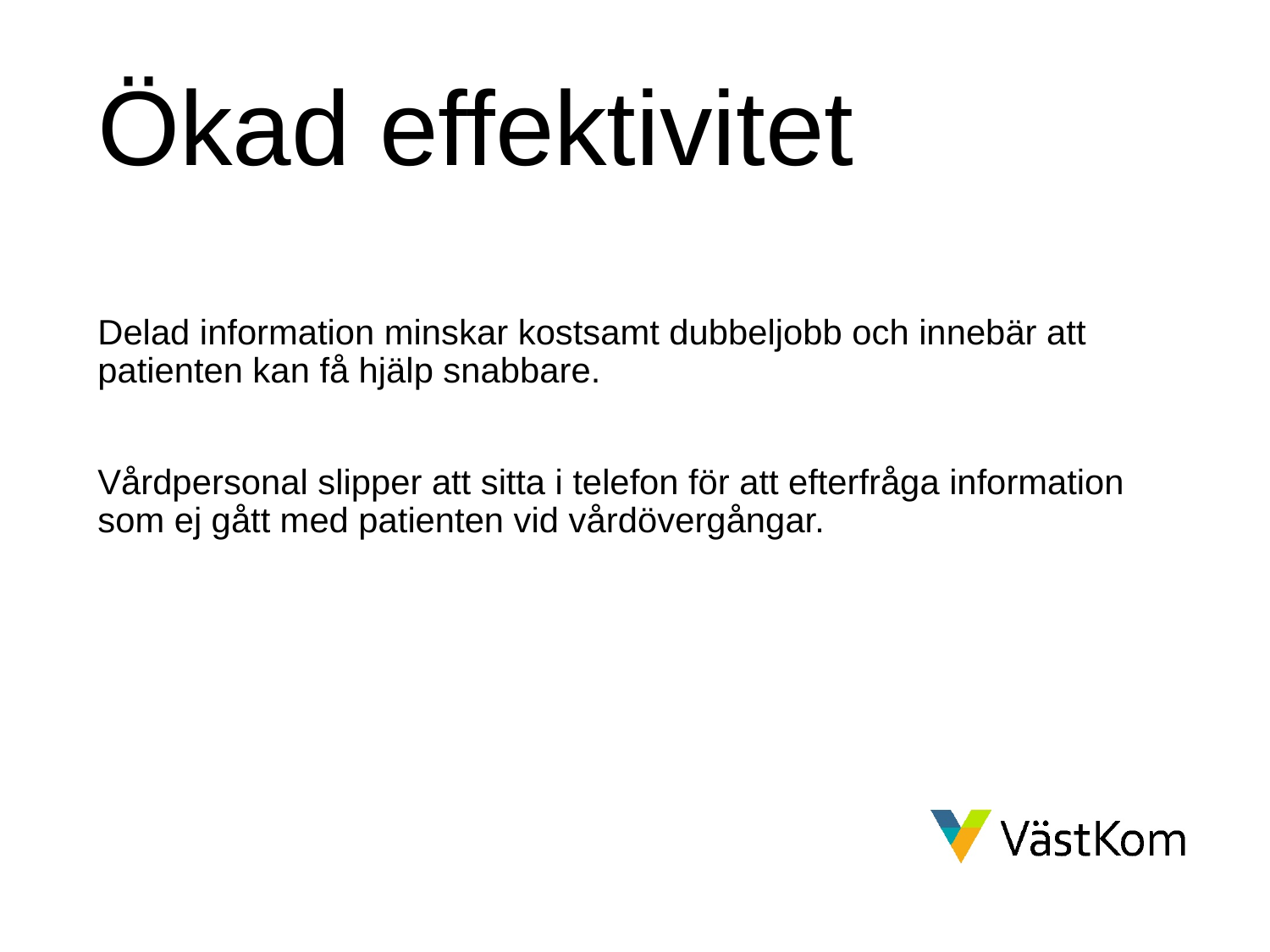

# Ökad effektivitet

Delad information minskar kostsamt dubbeljobb och innebär att patienten kan få hjälp snabbare.

Vårdpersonal slipper att sitta i telefon för att efterfråga information som ej gått med patienten vid vårdövergångar.